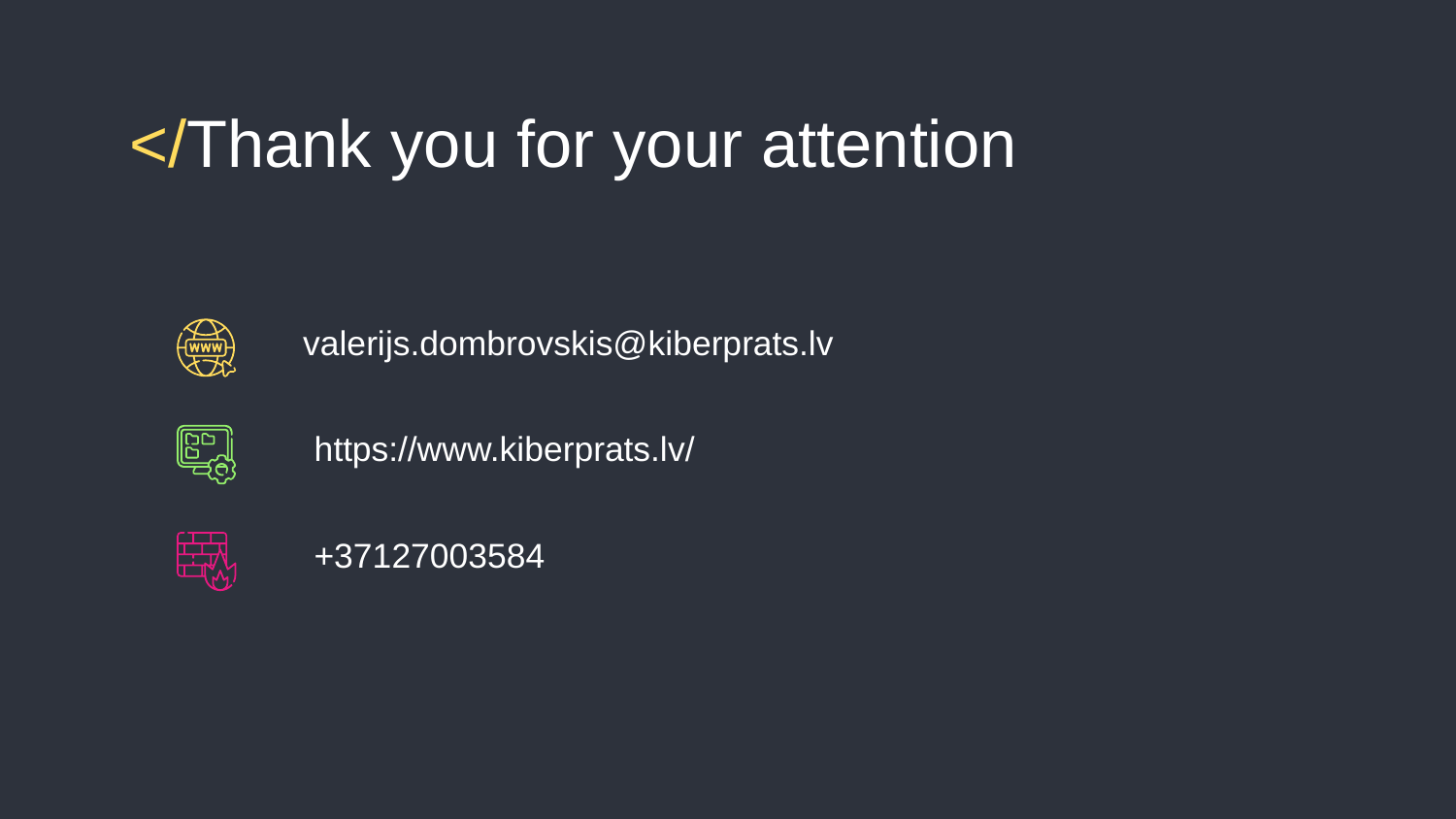

# </Thank you for your attention
valerijs.dombrovskis@kiberprats.lv

https://www.kiberprats.lv/

+37127003584